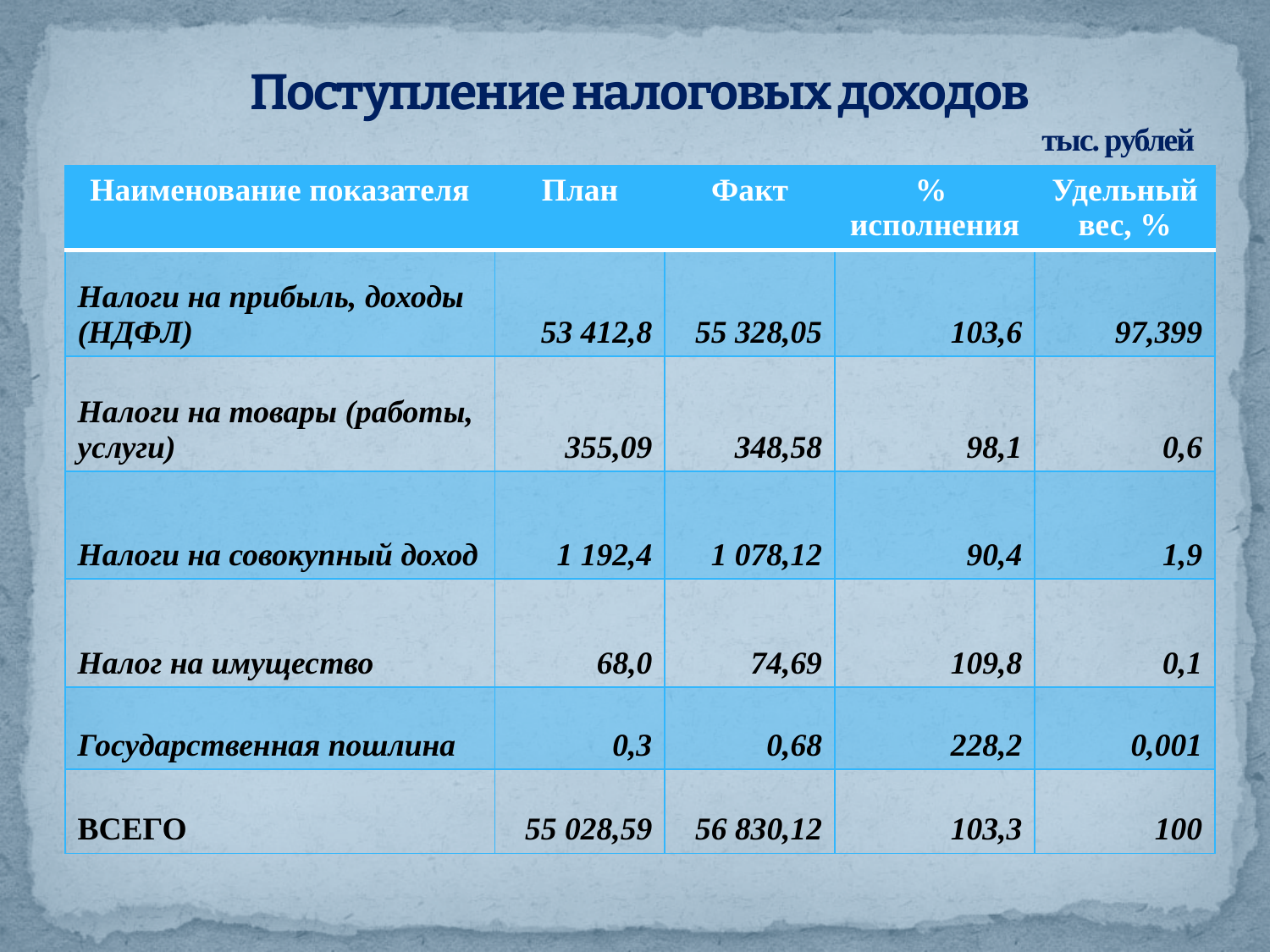

# Поступление налоговых доходов тыс. рублей
| Наименование показателя | План | Факт | % исполнения | Удельный вес, % |
| --- | --- | --- | --- | --- |
| Налоги на прибыль, доходы (НДФЛ) | 53 412,8 | 55 328,05 | 103,6 | 97,399 |
| Налоги на товары (работы, услуги) | 355,09 | 348,58 | 98,1 | 0,6 |
| Налоги на совокупный доход | 1 192,4 | 1 078,12 | 90,4 | 1,9 |
| Налог на имущество | 68,0 | 74,69 | 109,8 | 0,1 |
| Государственная пошлина | 0,3 | 0,68 | 228,2 | 0,001 |
| ВСЕГО | 55 028,59 | 56 830,12 | 103,3 | 100 |